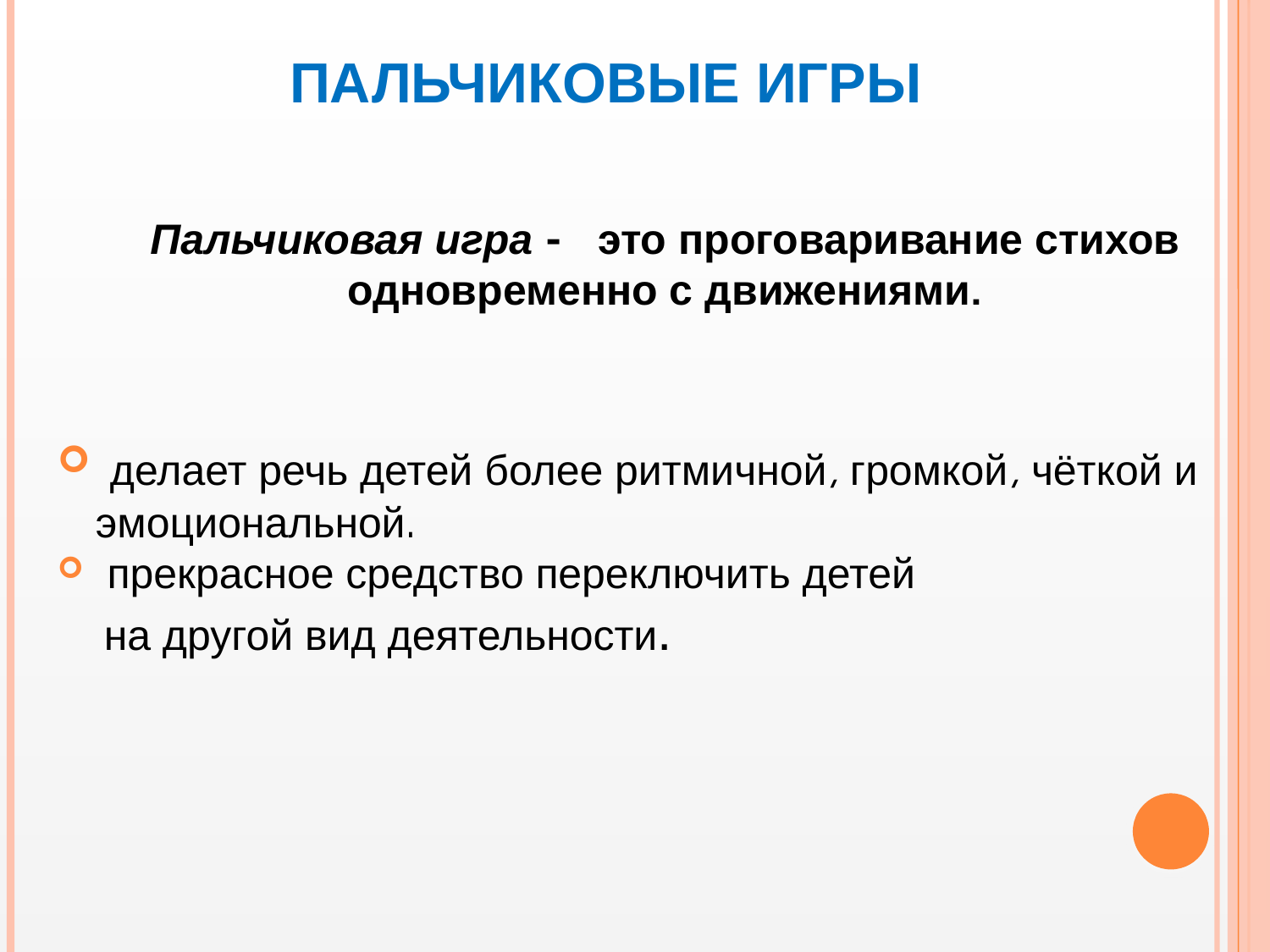

# Пальчиковые игры
Пальчиковая игра -   это проговаривание стихов одновременно с движениями.
 делает речь детей более ритмичной, громкой, чёткой и эмоциональной.
 прекрасное средство переключить детей
    на другой вид деятельности.